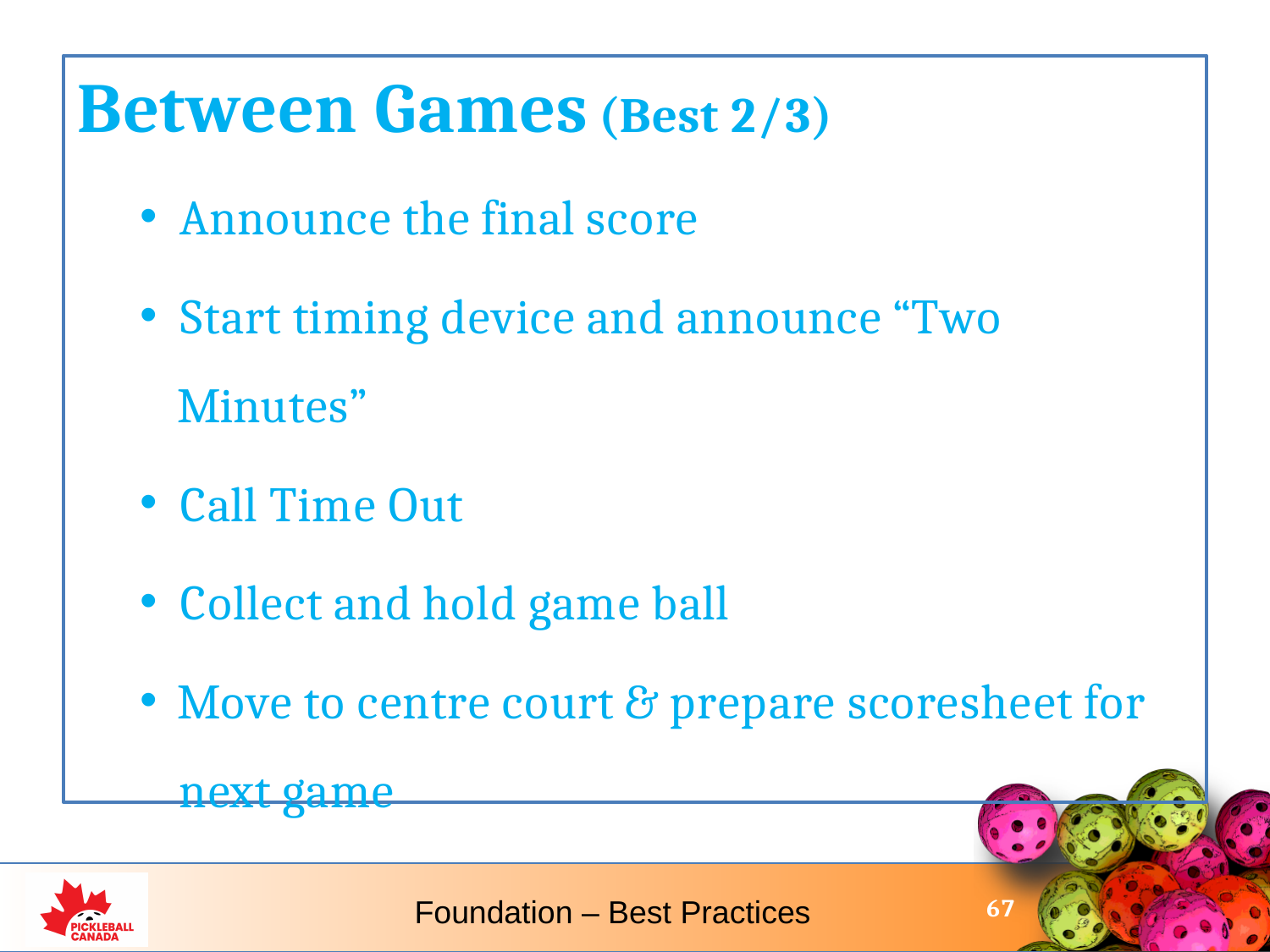

Between Games (Best 2/3)
Announce the final score
Start timing device and announce “Two Minutes”
Call Time Out
Collect and hold game ball
Move to centre court & prepare scoresheet for next game